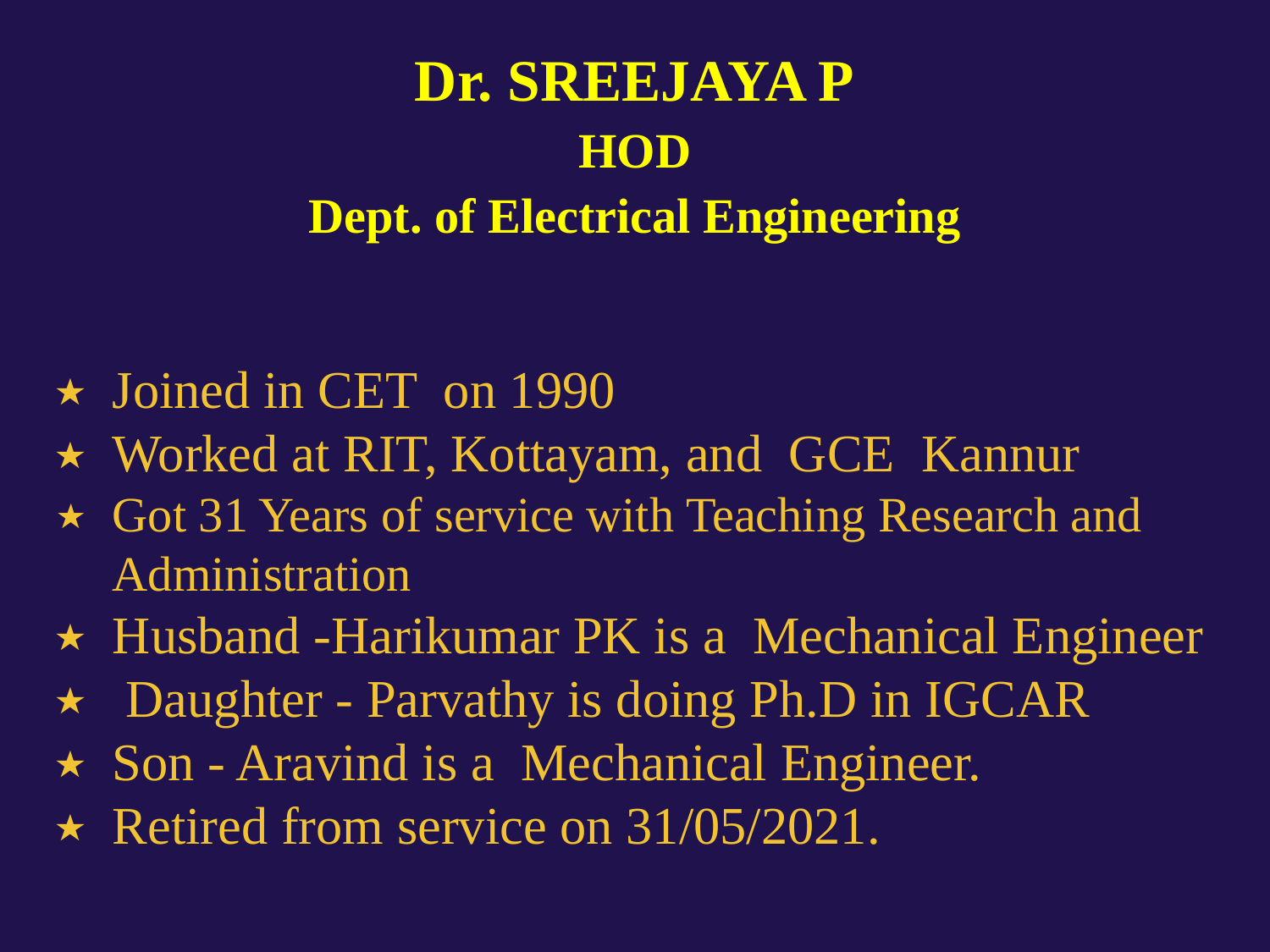

Dr. SREEJAYA P
HOD
Dept. of Electrical Engineering
Joined in CET  on 1990
Worked at RIT, Kottayam, and  GCE  Kannur
Got 31 Years of service with Teaching Research and Administration
Husband -Harikumar PK is a  Mechanical Engineer
 Daughter - Parvathy is doing Ph.D in IGCAR
Son - Aravind is a  Mechanical Engineer.
Retired from service on 31/05/2021.